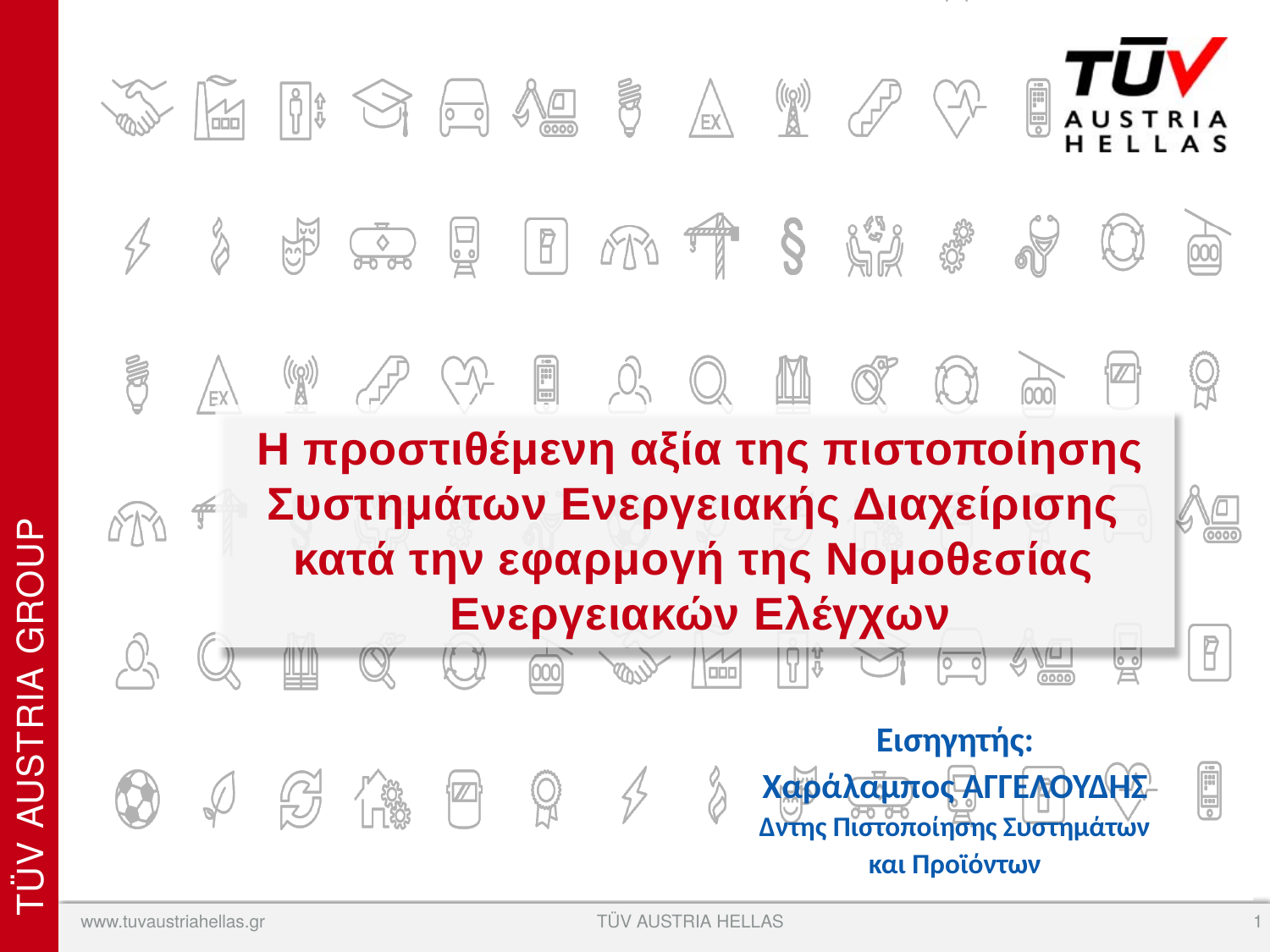

# Η προστιθέμενη αξία της πιστοποίησης Συστημάτων Ενεργειακής Διαχείρισης  κατά την εφαρμογή της Νομοθεσίας  Ενεργειακών Ελέγχων
Εισηγητής:
Χαράλαμπος ΑΓΓΕΛΟΥΔΗΣ
Δντης Πιστοποίησης Συστημάτων και Προϊόντων